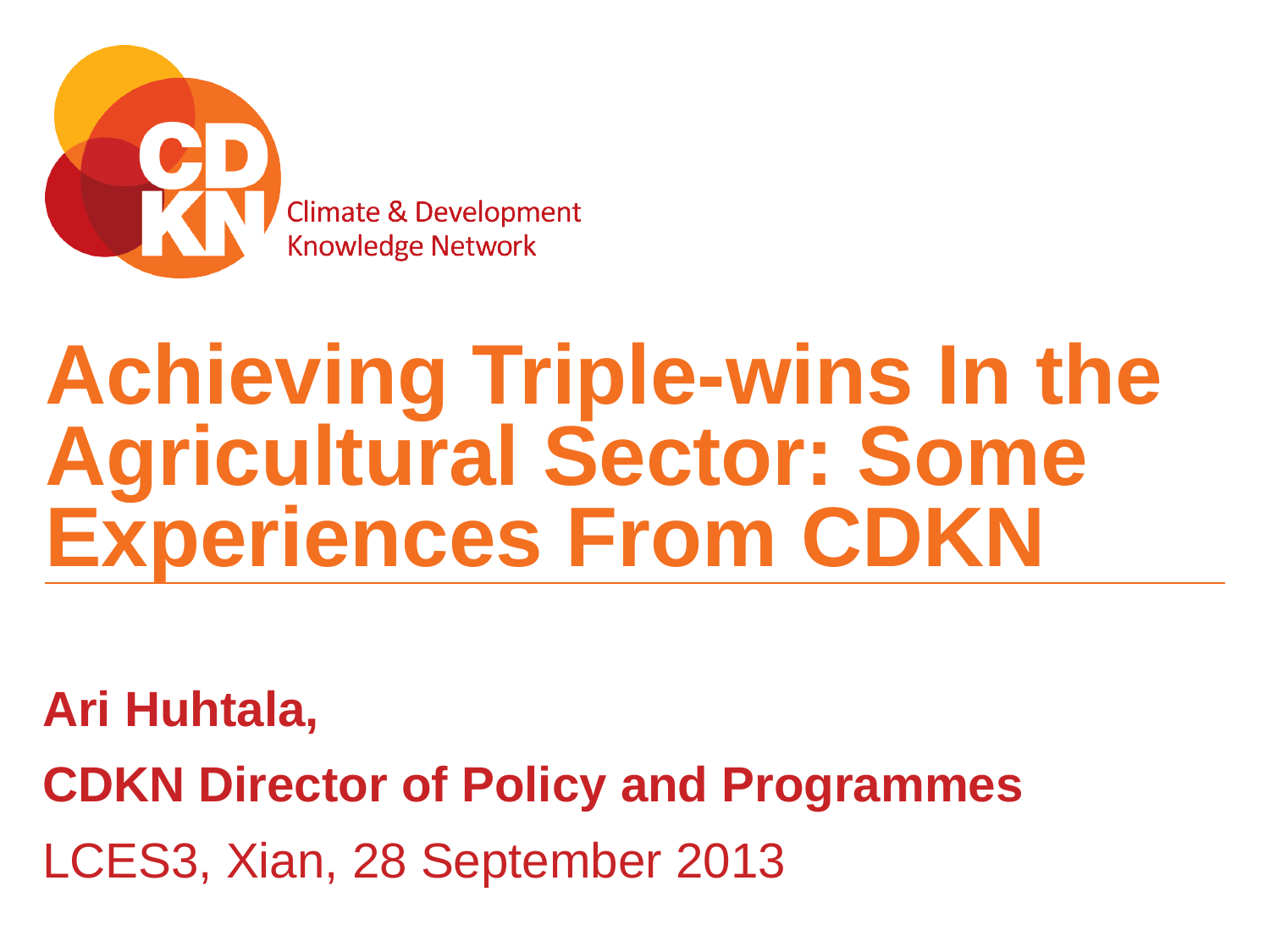

# Achieving Triple-wins In the Agricultural Sector: Some Experiences From CDKN
Ari Huhtala,
CDKN Director of Policy and Programmes
LCES3, Xian, 28 September 2013